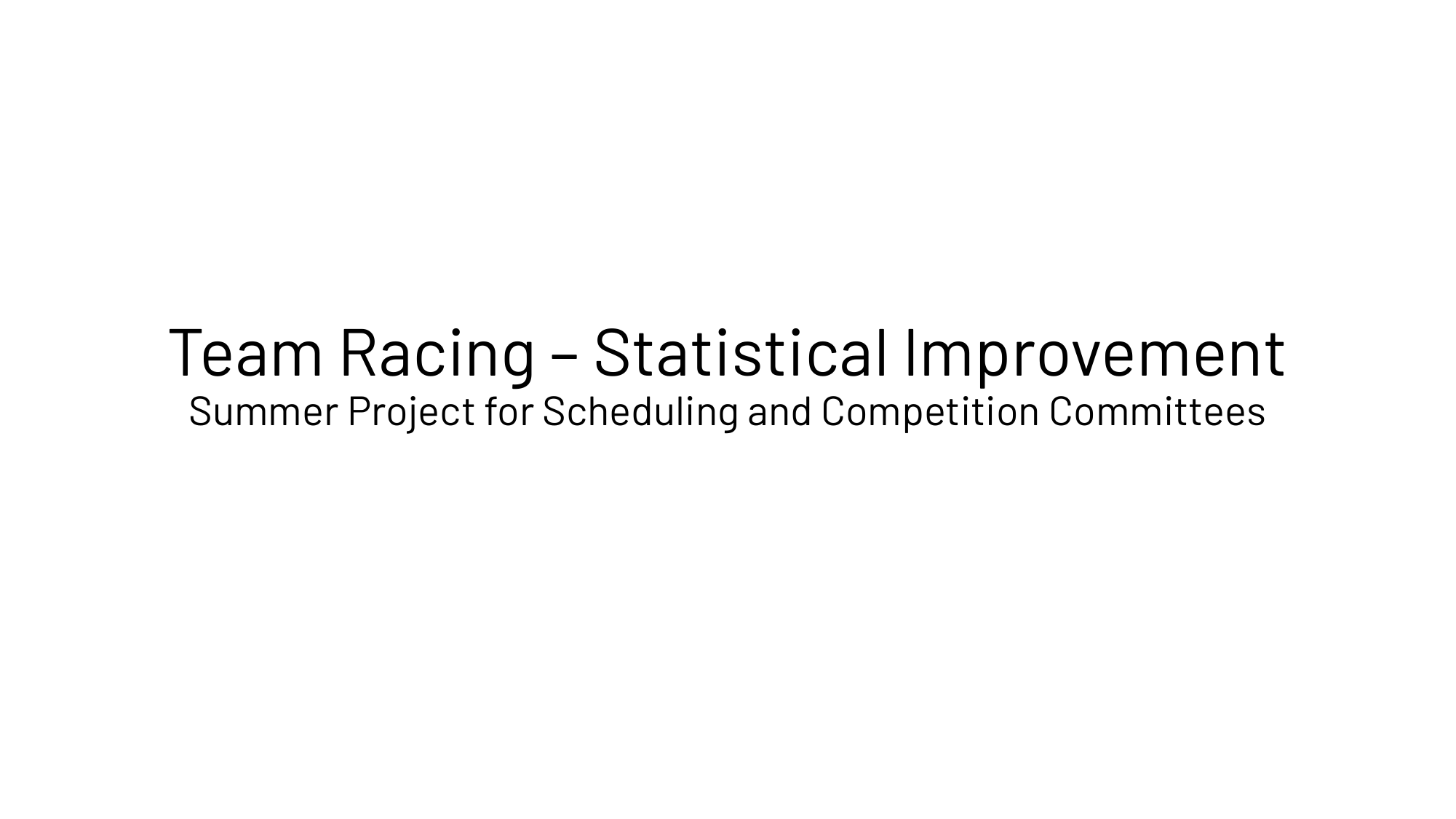

# Team Racing – Statistical Improvement Summer Project for Scheduling and Competition Committees